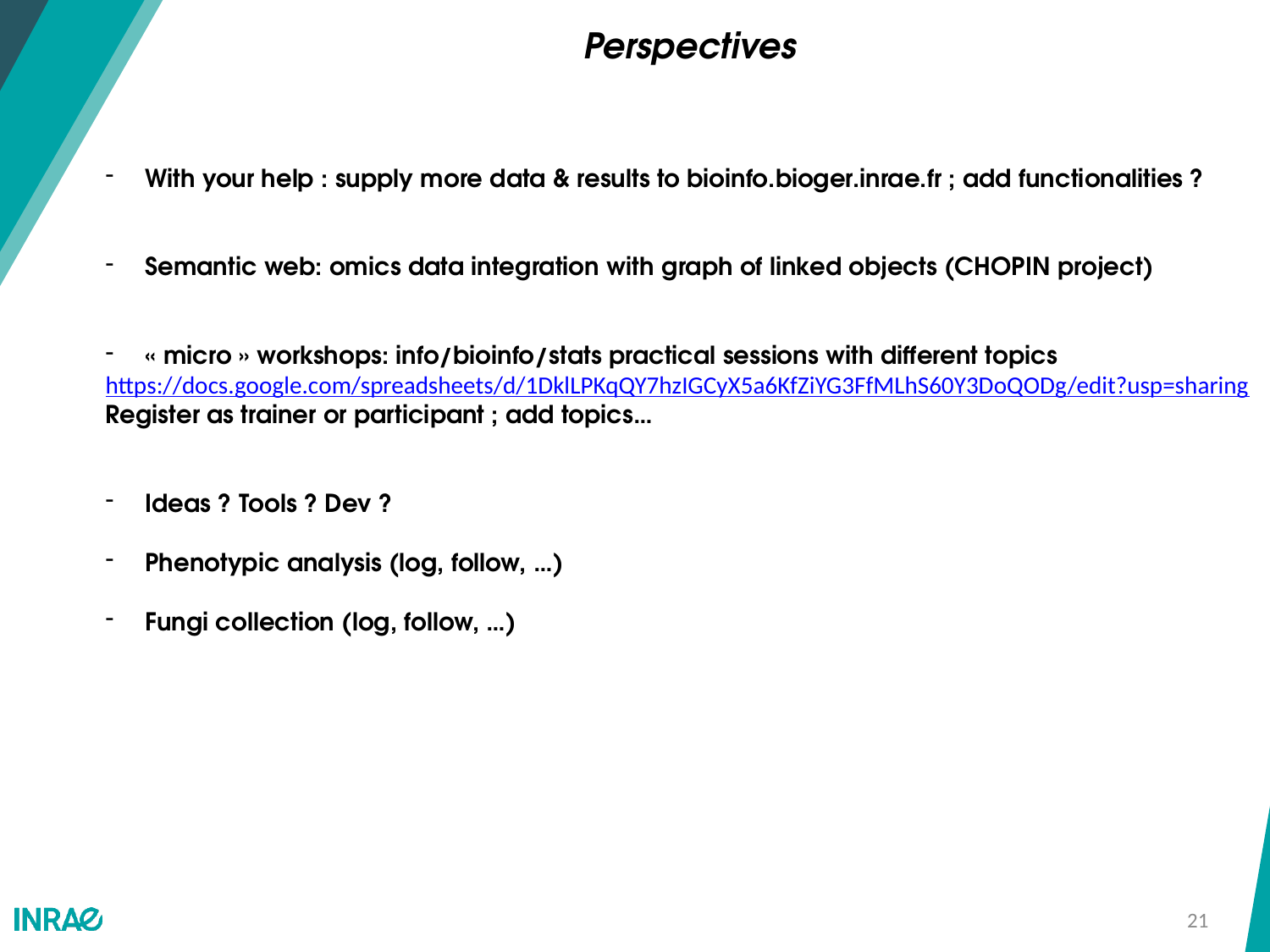

# Perspectives
With your help : supply more data & results to bioinfo.bioger.inrae.fr ; add functionalities ?

Semantic web: omics data integration with graph of linked objects (CHOPIN project)

« micro » workshops: info/bioinfo/stats practical sessions with different topics
https://docs.google.com/spreadsheets/d/1DklLPKqQY7hzIGCyX5a6KfZiYG3FfMLhS60Y3DoQODg/edit?usp=sharing
Register as trainer or participant ; add topics…

Ideas ? Tools ? Dev ?

Phenotypic analysis (log, follow, …)

Fungi collection (log, follow, …)

21